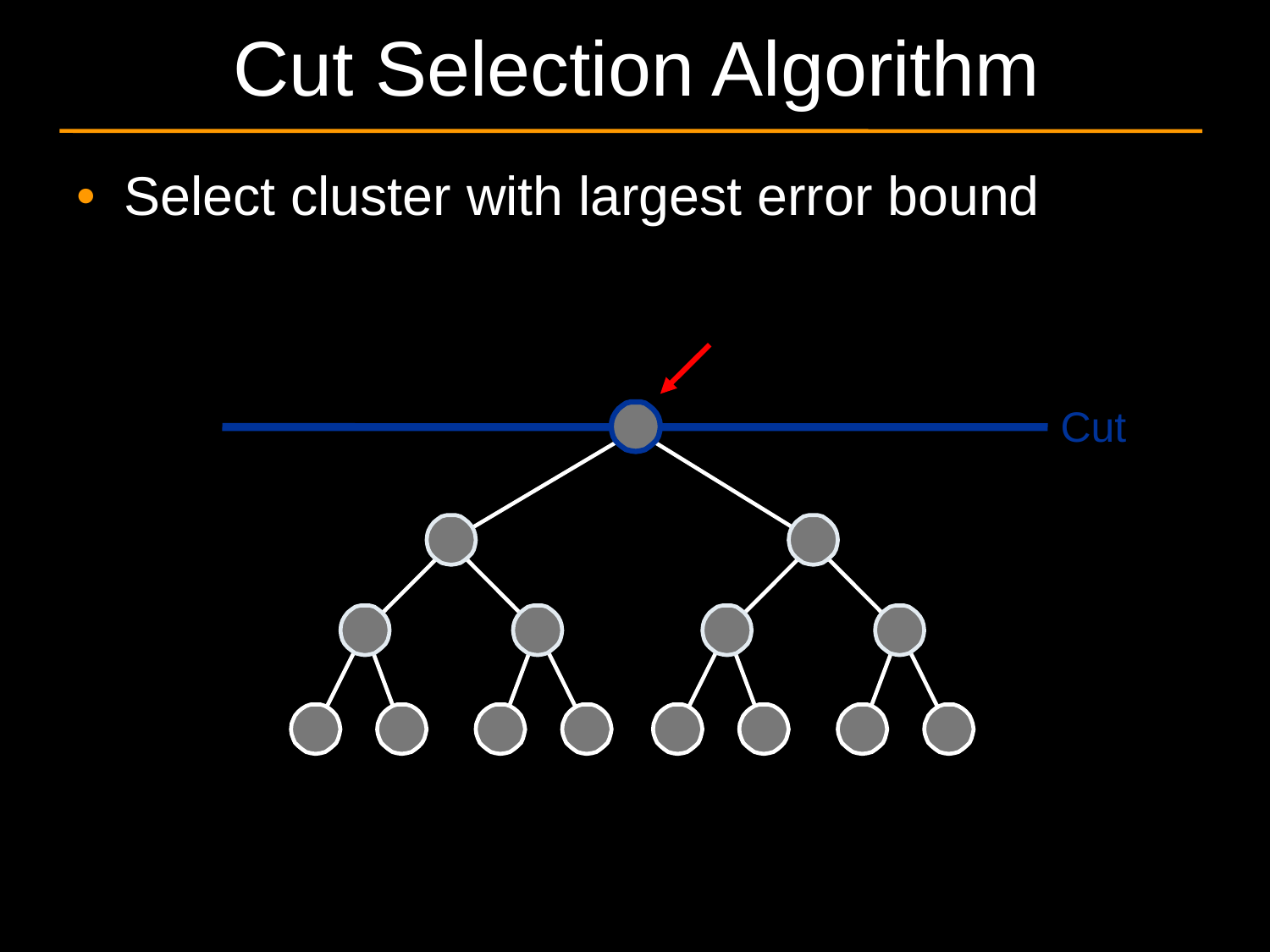

# Cut Selection Algorithm
Select cluster with largest error bound

Cut